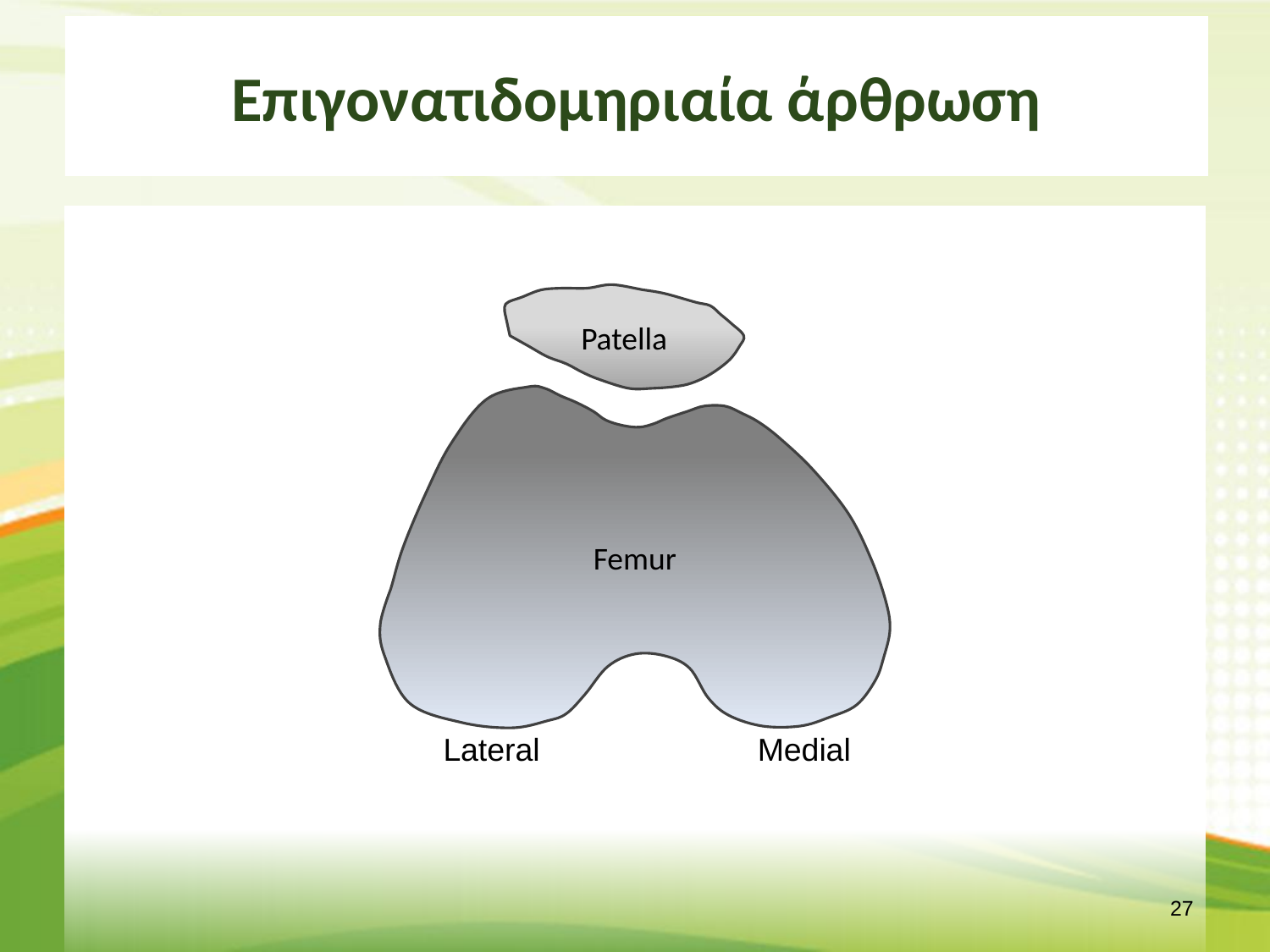

# Επιγονατιδομηριαία άρθρωση
Patella
Femur
Lateral
Medial
27